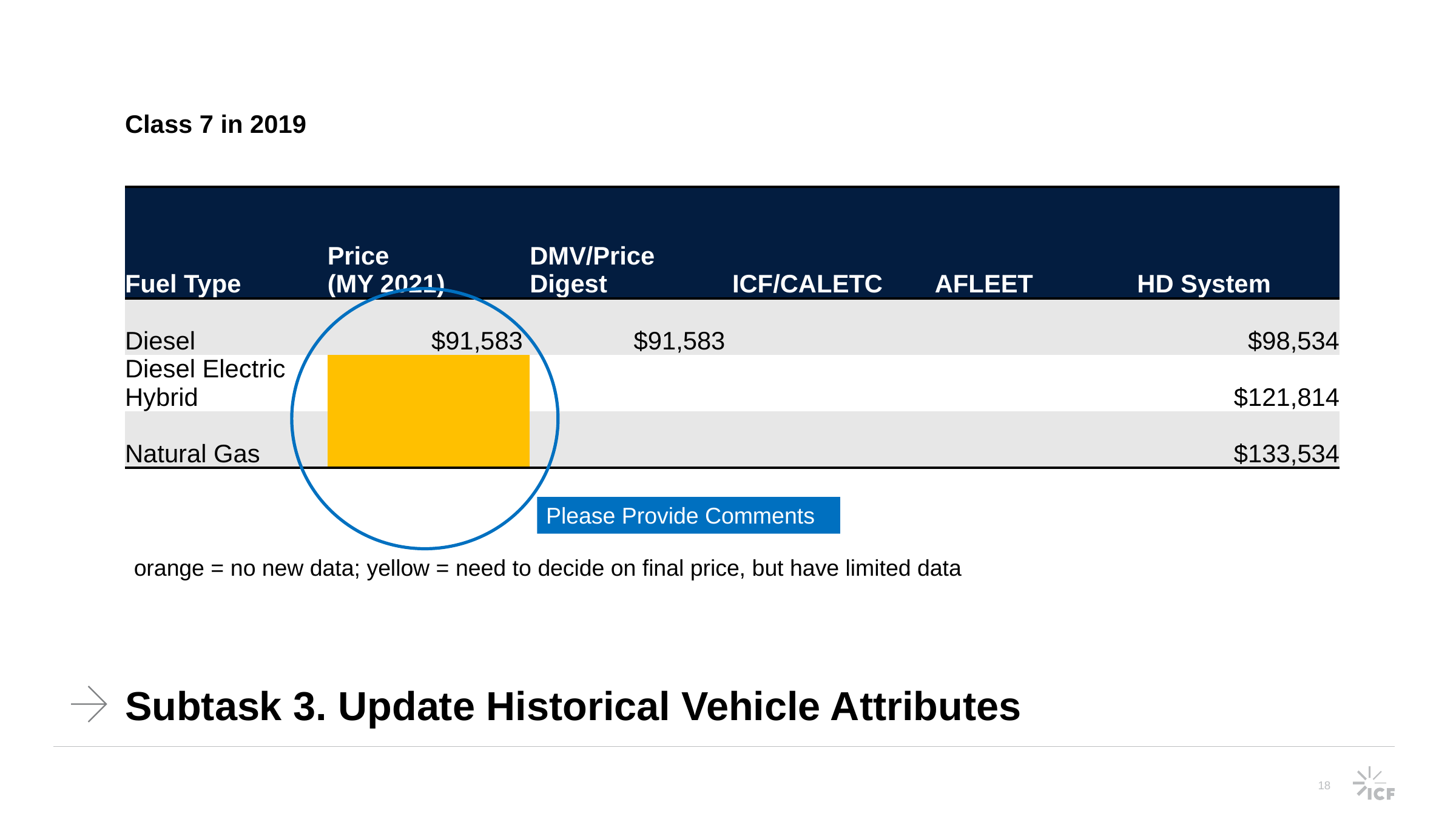

Class 7 in 2019

| Fuel Type | Price (MY 2021) | DMV/Price Digest | ICF/CALETC | AFLEET | HD System |
| --- | --- | --- | --- | --- | --- |
| Diesel | $91,583 | $91,583 |  |  | $98,534 |
| Diesel Electric Hybrid |  |  |  |  | $121,814 |
| Natural Gas |  |  |  |  | $133,534 |

Please Provide Comments
orange = no new data; yellow = need to decide on final price, but have limited data
# Subtask 3. Update Historical Vehicle Attributes
18